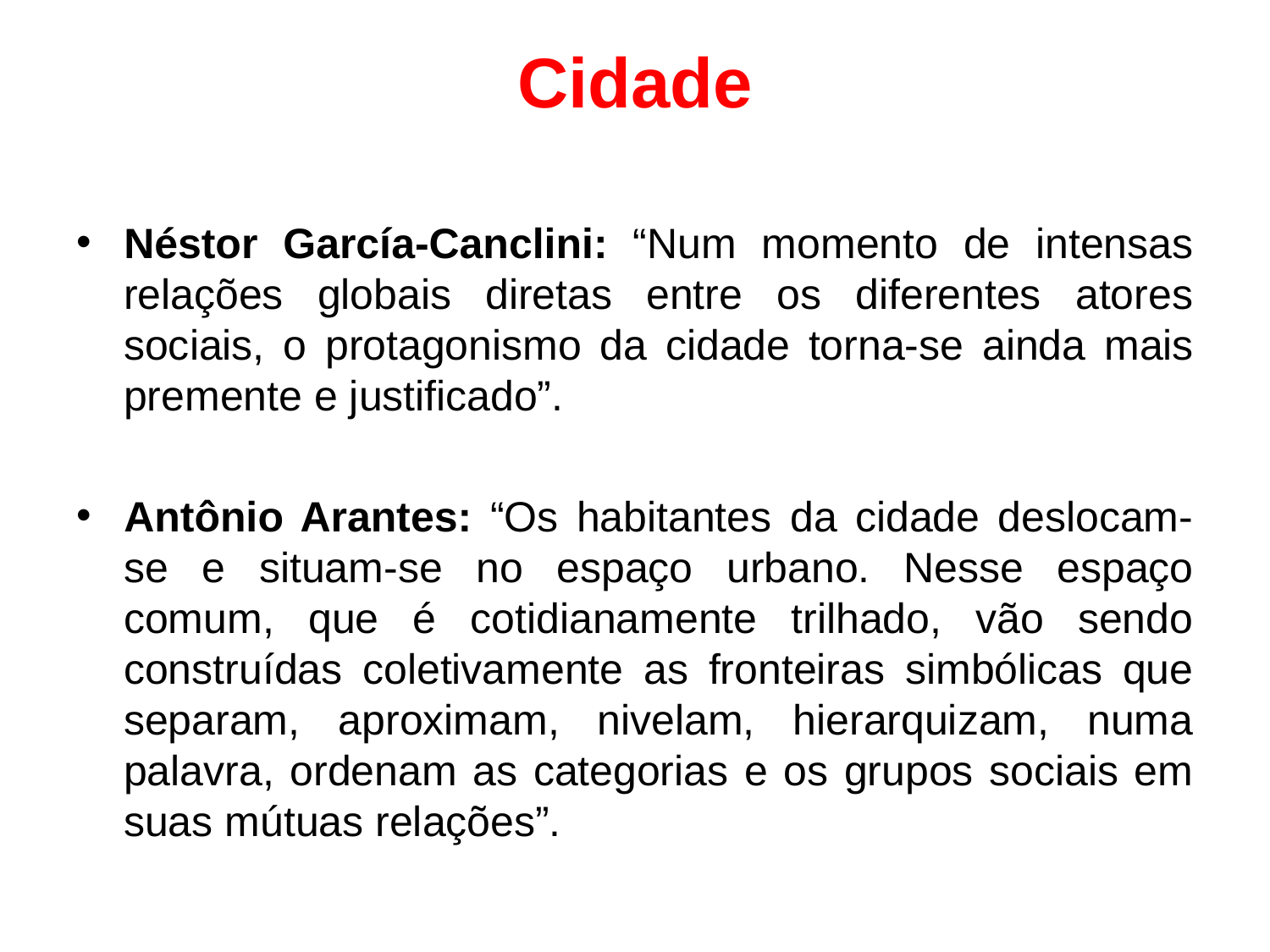

# Cidade

Néstor García-Canclini: “Num momento de intensas relações globais diretas entre os diferentes atores sociais, o protagonismo da cidade torna-se ainda mais premente e justificado”.

Antônio Arantes: “Os habitantes da cidade deslocam-se e situam-se no espaço urbano. Nesse espaço comum, que é cotidianamente trilhado, vão sendo construídas coletivamente as fronteiras simbólicas que separam, aproximam, nivelam, hierarquizam, numa palavra, ordenam as categorias e os grupos sociais em suas mútuas relações”.